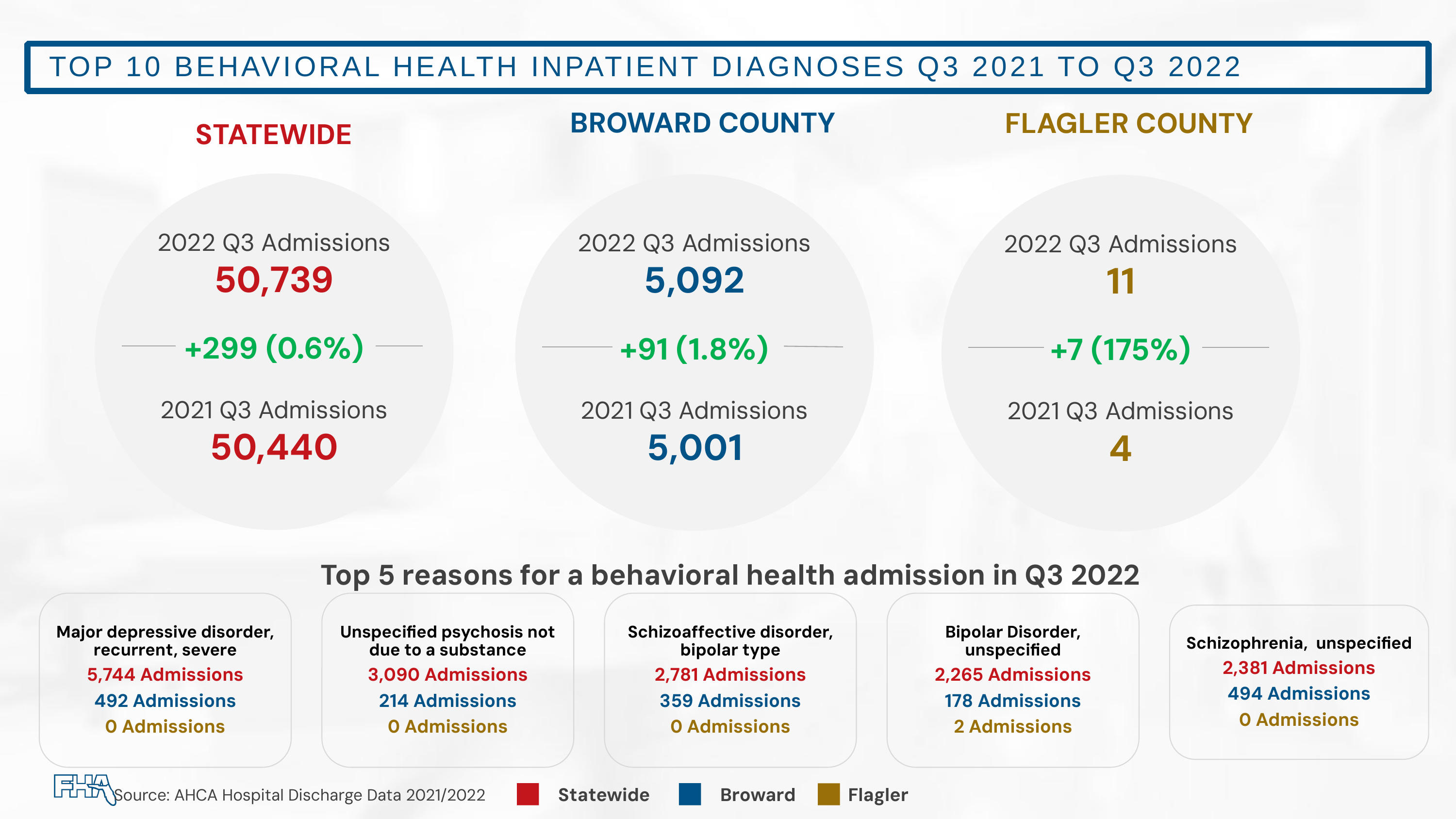

# Top 10 Behavioral Health inpatient diagnoses Q3 2021 to q3 2022
BROWARD COUNTY
FLAGLER COUNTY
STATEWIDE
2022 Q3 Admissions
50,739

+299 (0.6%)

2021 Q3 Admissions
50,440

2022 Q3 Admissions
5,092

+91 (1.8%)

2021 Q3 Admissions
5,001

2022 Q3 Admissions
11

+7 (175%)

2021 Q3 Admissions
4

Top 5 reasons for a behavioral health admission in Q3 2022
Schizoaffective disorder, bipolar type
2,781 Admissions
359 Admissions
0 Admissions
Major depressive disorder, recurrent, severe
5,744 Admissions
492 Admissions
0 Admissions
Unspecified psychosis not due to a substance
3,090 Admissions
214 Admissions
0 Admissions
Bipolar Disorder, unspecified
2,265 Admissions
178 Admissions
2 Admissions
Schizophrenia,  unspecified
2,381 Admissions
494 Admissions
0 Admissions
Statewide
Broward

Flagler

Source: AHCA Hospital Discharge Data 2021/2022